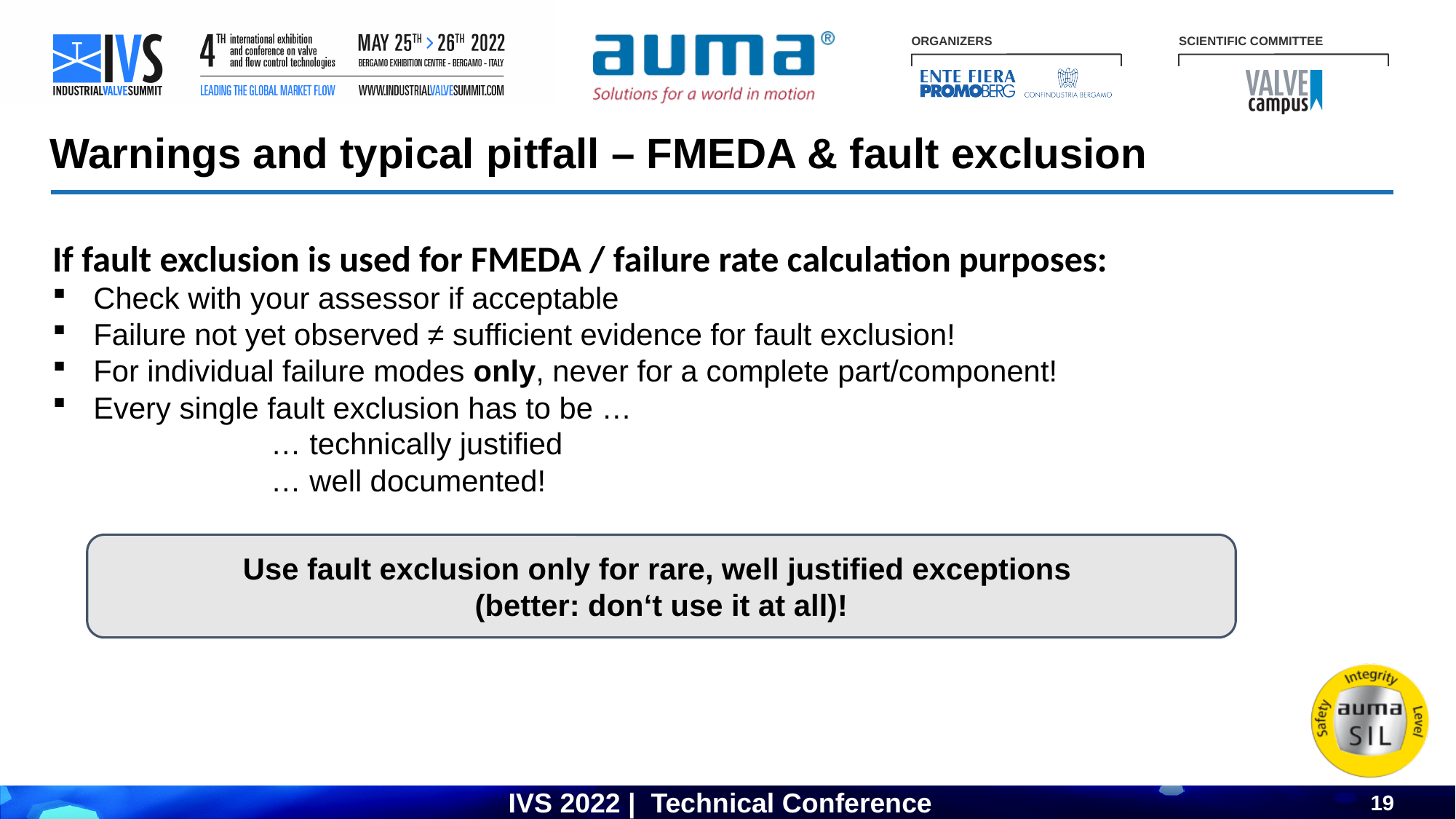

Warnings and typical pitfall – FMEDA & fault exclusion
If fault exclusion is used for FMEDA / failure rate calculation purposes:
Check with your assessor if acceptable
Failure not yet observed ≠ sufficient evidence for fault exclusion!
For individual failure modes only, never for a complete part/component!
Every single fault exclusion has to be …
		… technically justified
		… well documented!

Use fault exclusion only for rare, well justified exceptions
(better: don‘t use it at all)!